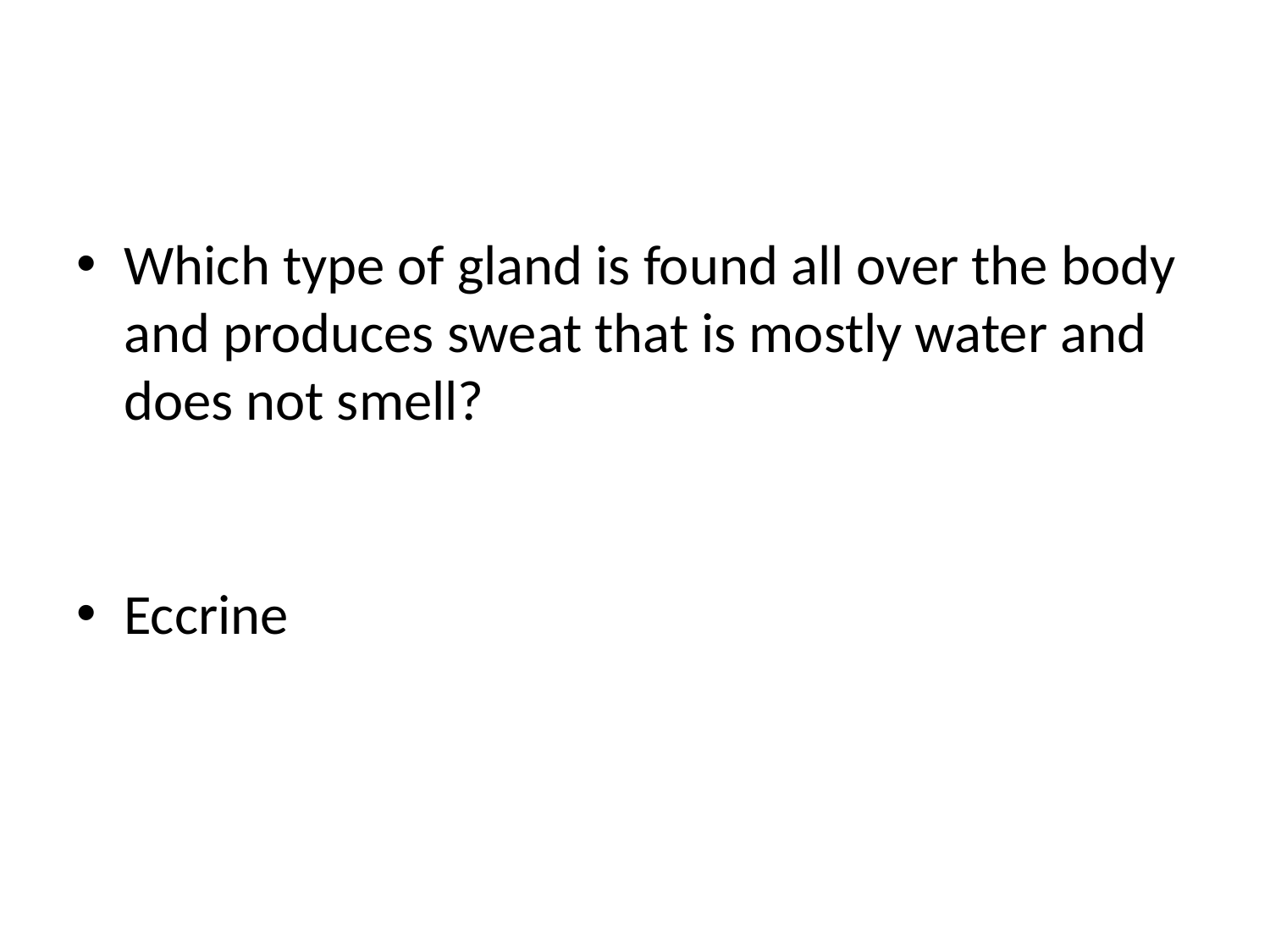

#
Which type of gland is found all over the body and produces sweat that is mostly water and does not smell?
Eccrine